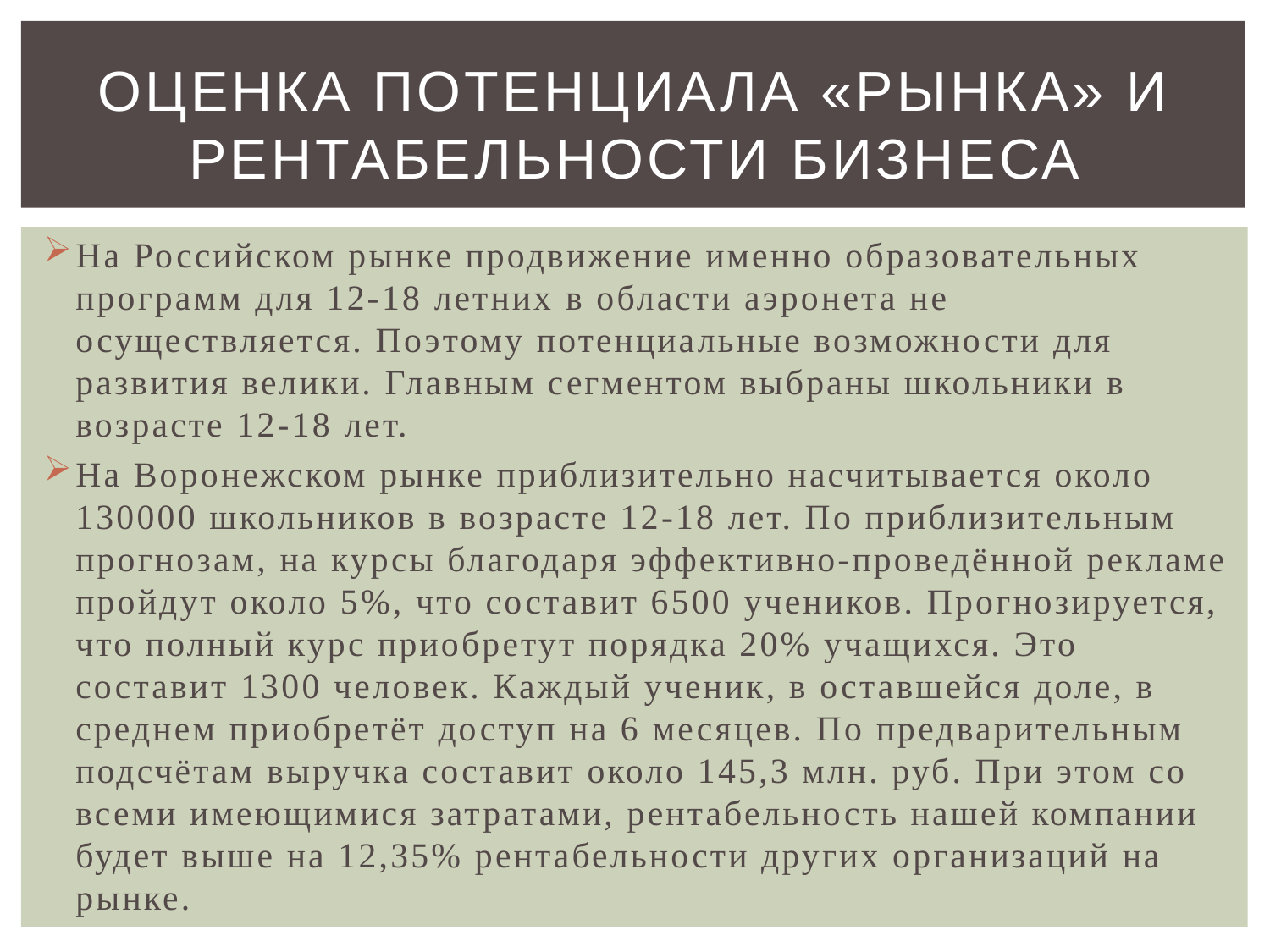

# Оценка потенциала «рынка» и рентабельности бизнеса
На Российском рынке продвижение именно образовательных программ для 12-18 летних в области аэронета не осуществляется. Поэтому потенциальные возможности для развития велики. Главным сегментом выбраны школьники в возрасте 12-18 лет.
На Воронежском рынке приблизительно насчитывается около 130000 школьников в возрасте 12-18 лет. По приблизительным прогнозам, на курсы благодаря эффективно-проведённой рекламе пройдут около 5%, что составит 6500 учеников. Прогнозируется, что полный курс приобретут порядка 20% учащихся. Это составит 1300 человек. Каждый ученик, в оставшейся доле, в среднем приобретёт доступ на 6 месяцев. По предварительным подсчётам выручка составит около 145,3 млн. руб. При этом со всеми имеющимися затратами, рентабельность нашей компании будет выше на 12,35% рентабельности других организаций на рынке.